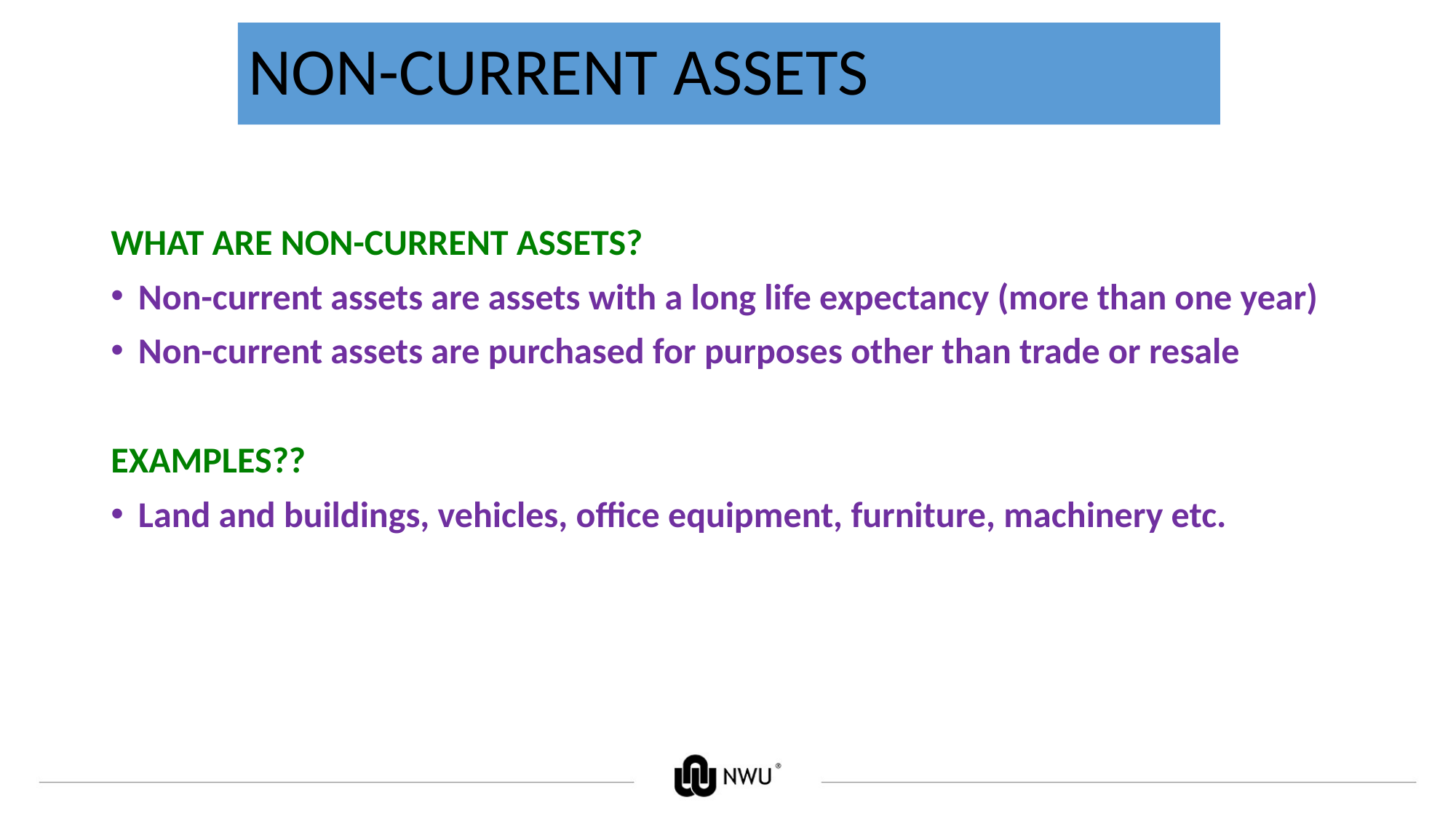

# NON-CURRENT ASSETS
WHAT ARE NON-CURRENT ASSETS?
Non-current assets are assets with a long life expectancy (more than one year)
Non-current assets are purchased for purposes other than trade or resale

EXAMPLES??
Land and buildings, vehicles, office equipment, furniture, machinery etc.